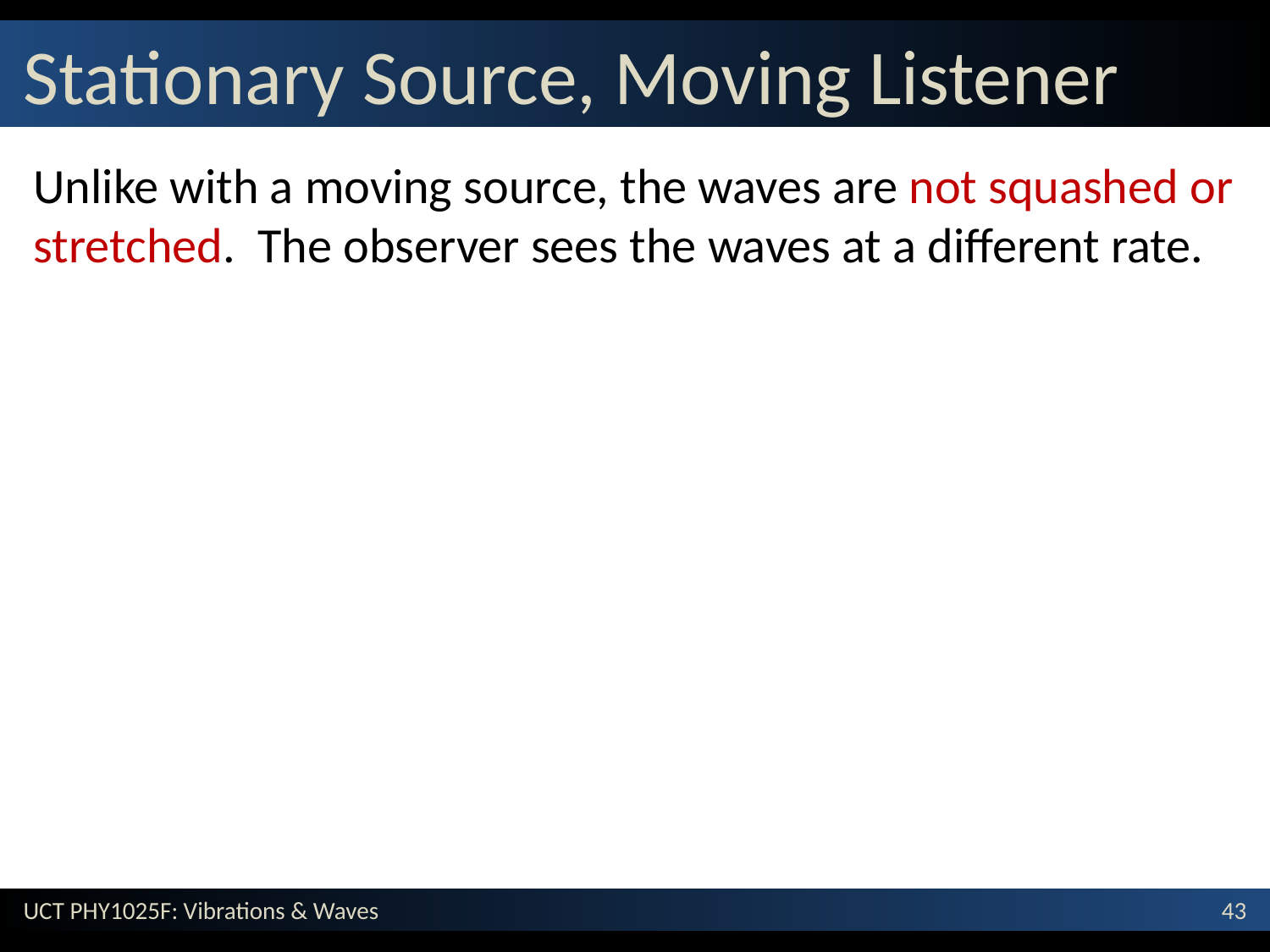

# Stationary Source, Moving Listener
Unlike with a moving source, the waves are not squashed or stretched.  The observer sees the waves at a different rate.